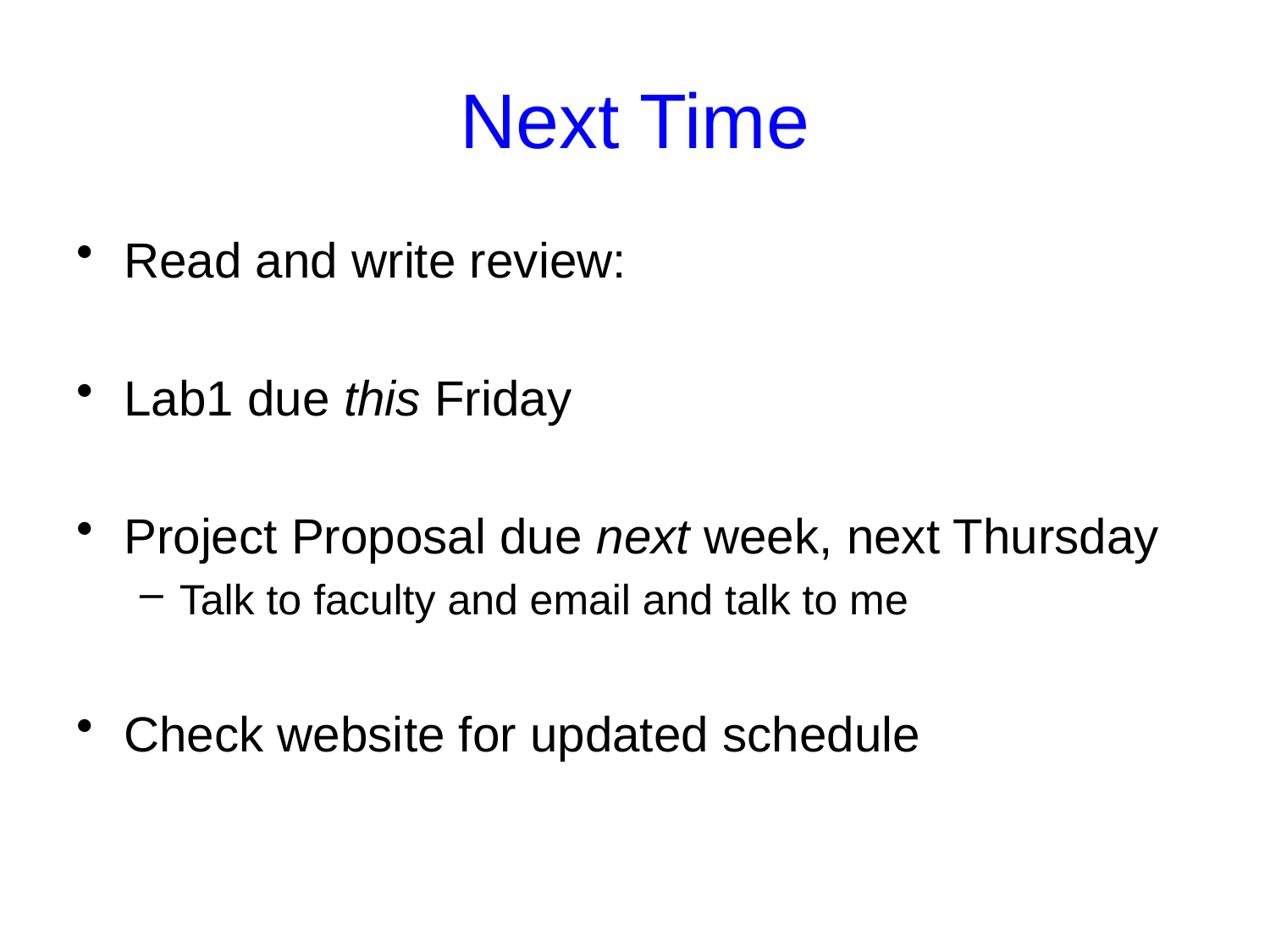

# Next Time
Read and write review:

Lab1 due this Friday

Project Proposal due next week, next Thursday
Talk to faculty and email and talk to me

Check website for updated schedule